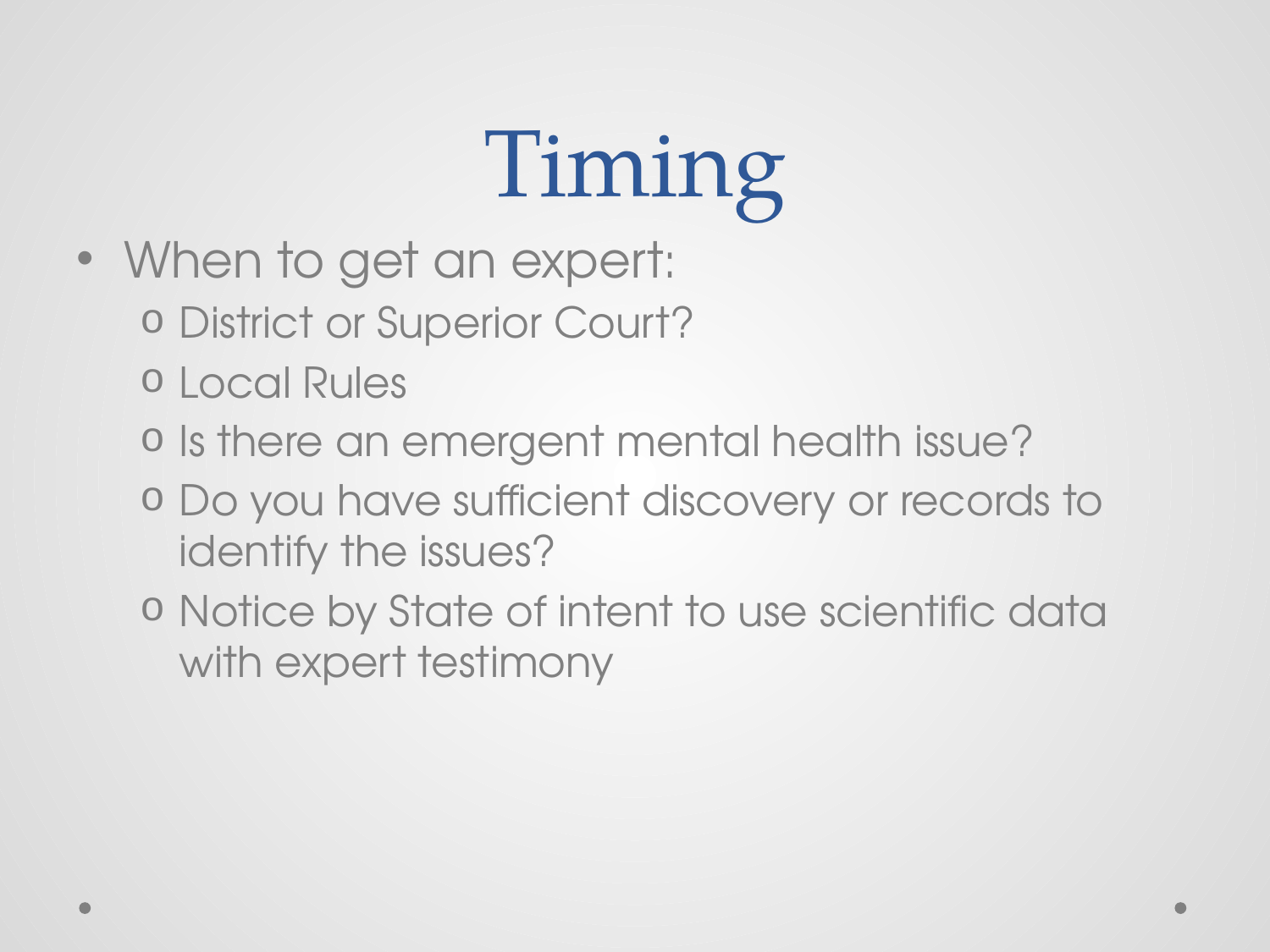

# Timing
When to get an expert:
District or Superior Court?
Local Rules
Is there an emergent mental health issue?
Do you have sufficient discovery or records to identify the issues?
Notice by State of intent to use scientific data with expert testimony